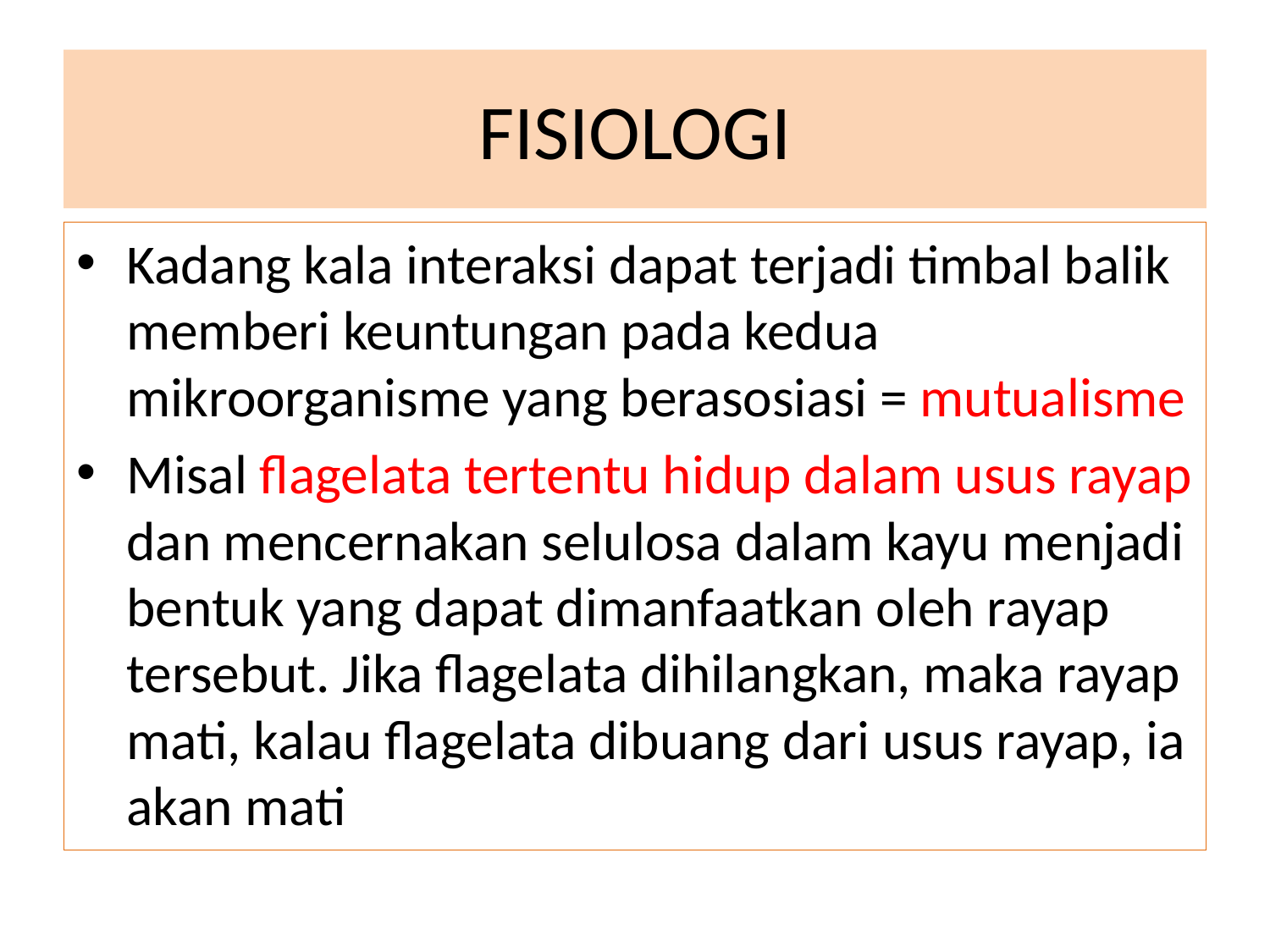

# FISIOLOGI
Kadang kala interaksi dapat terjadi timbal balik memberi keuntungan pada kedua mikroorganisme yang berasosiasi = mutualisme
Misal flagelata tertentu hidup dalam usus rayap dan mencernakan selulosa dalam kayu menjadi bentuk yang dapat dimanfaatkan oleh rayap tersebut. Jika flagelata dihilangkan, maka rayap mati, kalau flagelata dibuang dari usus rayap, ia akan mati